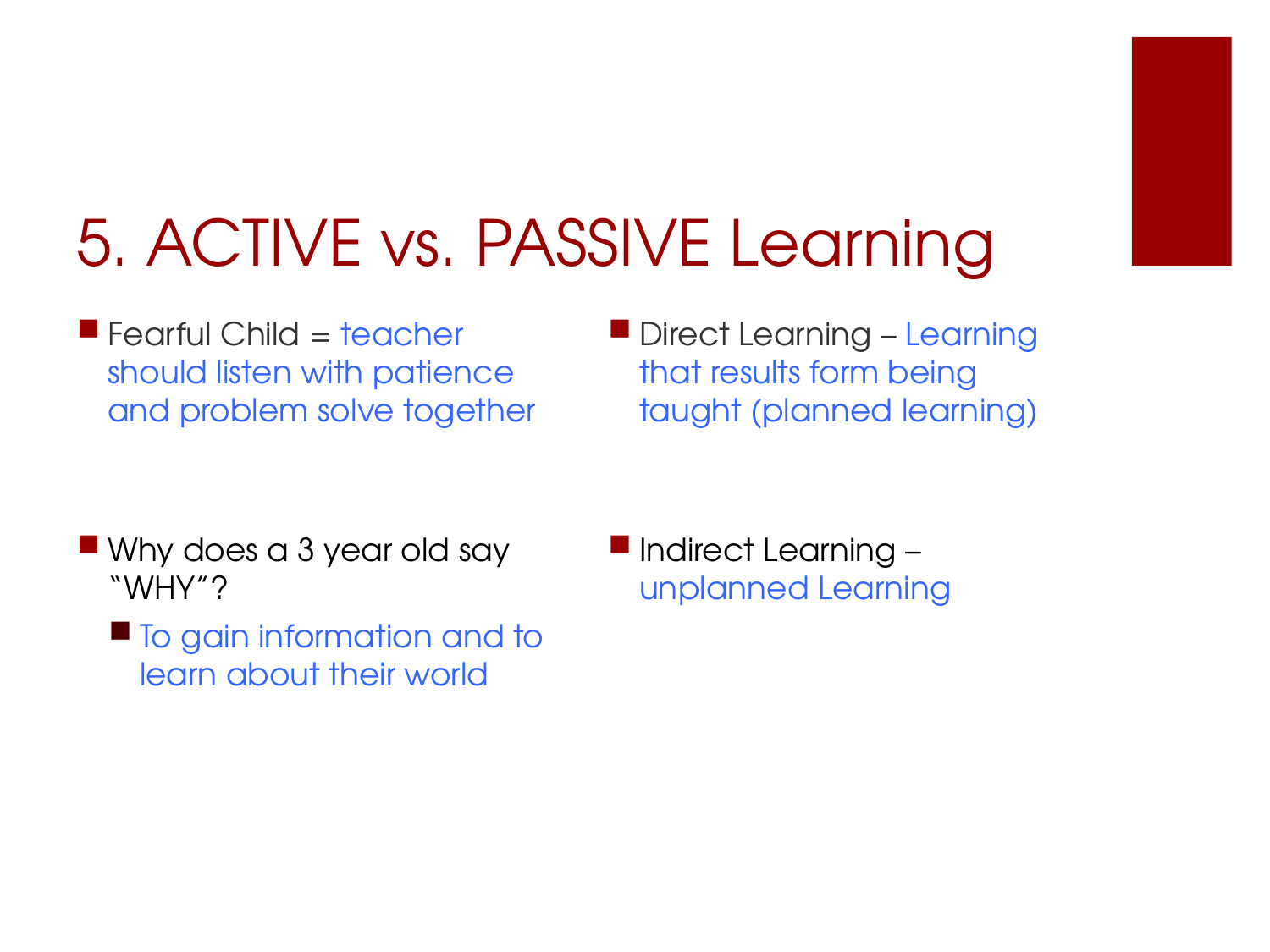

# 5. ACTIVE vs. PASSIVE Learning
Fearful Child = teacher should listen with patience and problem solve together

Why does a 3 year old say “WHY”?
To gain information and to learn about their world
Direct Learning – Learning that results form being taught (planned learning)

Indirect Learning – unplanned Learning